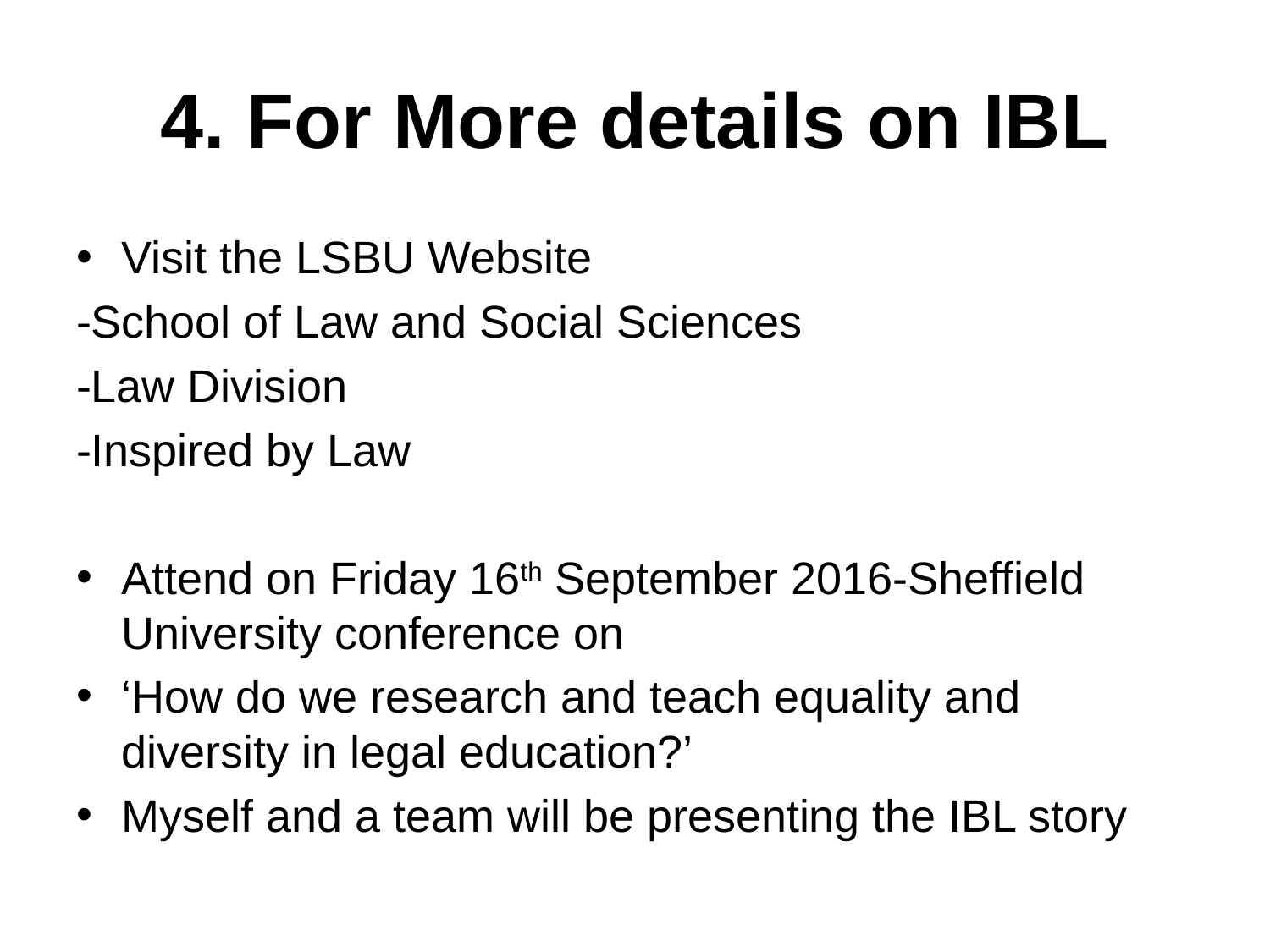

# 4. For More details on IBL
Visit the LSBU Website
-School of Law and Social Sciences
-Law Division
-Inspired by Law

Attend on Friday 16th September 2016-Sheffield University conference on
‘How do we research and teach equality and diversity in legal education?’
Myself and a team will be presenting the IBL story